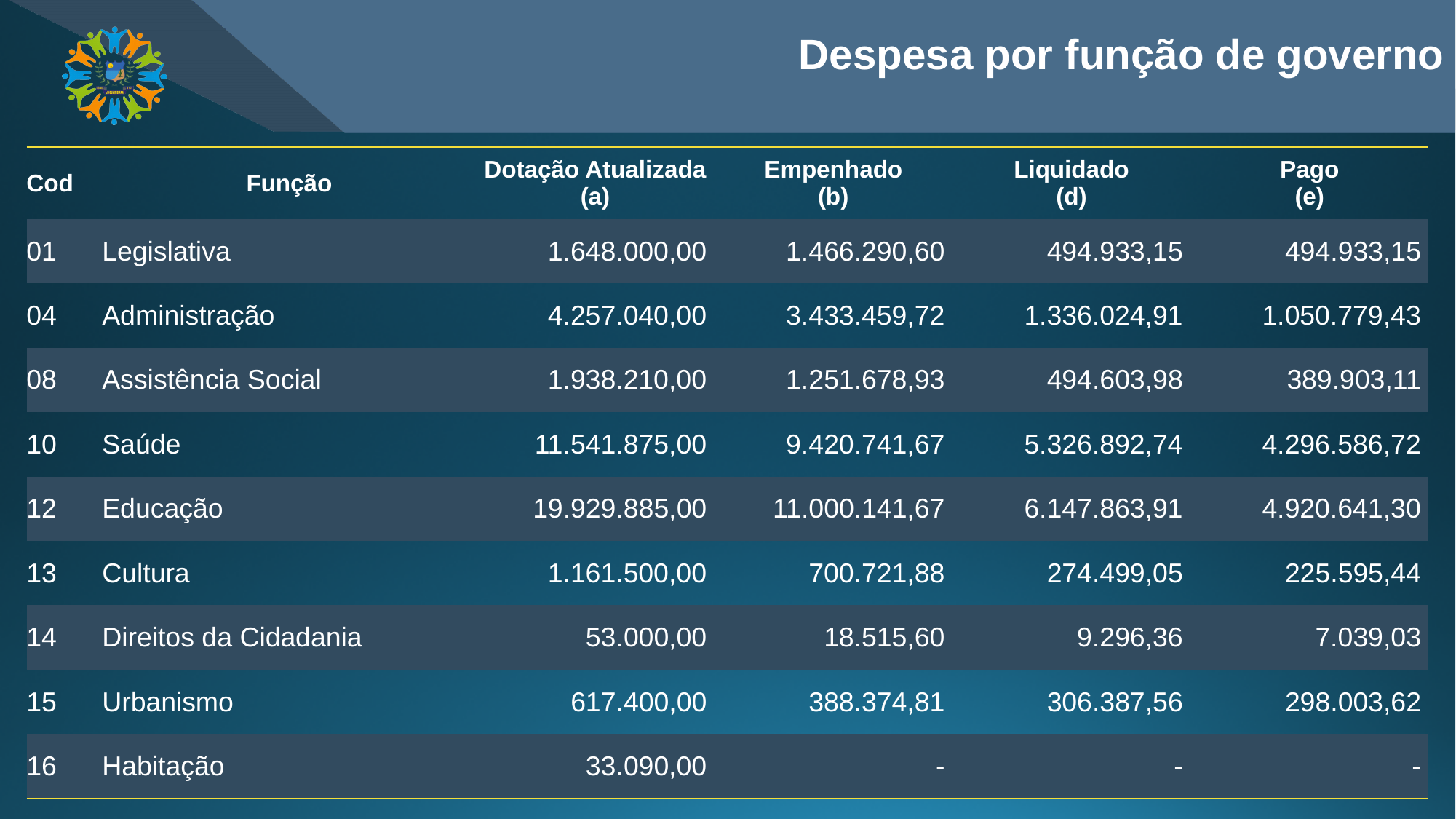

Despesa por função de governo
| Cod | Função | Dotação Atualizada (a) | Empenhado (b) | Liquidado (d) | Pago (e) |
| --- | --- | --- | --- | --- | --- |
| 01 | Legislativa | 1.648.000,00 | 1.466.290,60 | 494.933,15 | 494.933,15 |
| 04 | Administração | 4.257.040,00 | 3.433.459,72 | 1.336.024,91 | 1.050.779,43 |
| 08 | Assistência Social | 1.938.210,00 | 1.251.678,93 | 494.603,98 | 389.903,11 |
| 10 | Saúde | 11.541.875,00 | 9.420.741,67 | 5.326.892,74 | 4.296.586,72 |
| 12 | Educação | 19.929.885,00 | 11.000.141,67 | 6.147.863,91 | 4.920.641,30 |
| 13 | Cultura | 1.161.500,00 | 700.721,88 | 274.499,05 | 225.595,44 |
| 14 | Direitos da Cidadania | 53.000,00 | 18.515,60 | 9.296,36 | 7.039,03 |
| 15 | Urbanismo | 617.400,00 | 388.374,81 | 306.387,56 | 298.003,62 |
| 16 | Habitação | 33.090,00 | - | - | - |